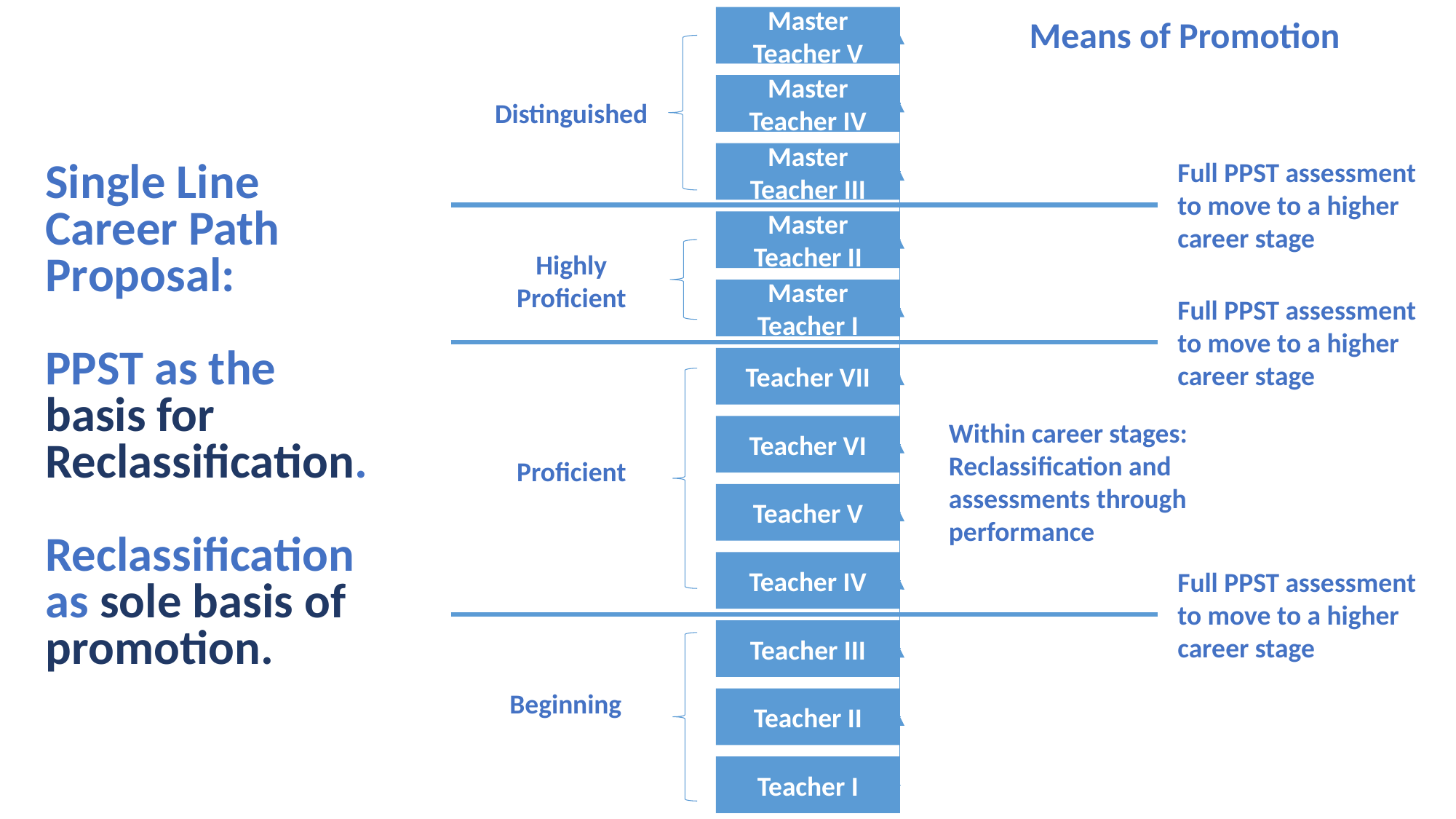

Means of Promotion
Full PPST assessment to move to a higher career stage
Single Line Career Path Proposal:

PPST as the basis for Reclassification.

Reclassification as sole basis of promotion.
Highly Proficient
Beginning
Distinguished
Proficient

Master Teacher I
Master Teacher V
Teacher VII
Master Teacher IV
Teacher VI
Master Teacher II
Master Teacher III
Teacher V
Teacher IV
Teacher II
Teacher III
Teacher I
Full PPST assessment to move to a higher career stage
Within career stages: Reclassification and assessments through performance
Full PPST assessment to move to a higher career stage